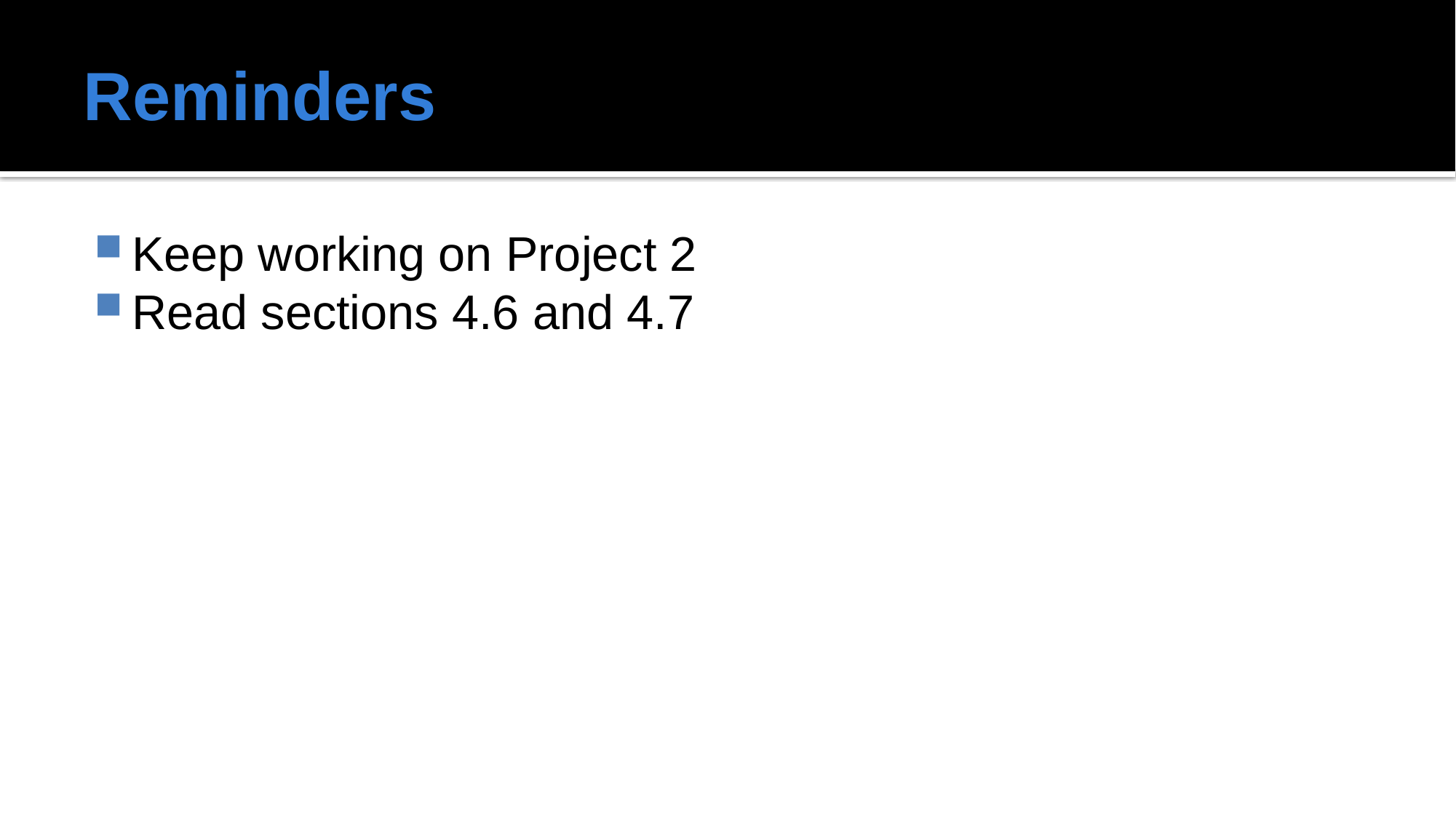

# Reminders
Keep working on Project 2
Read sections 4.6 and 4.7